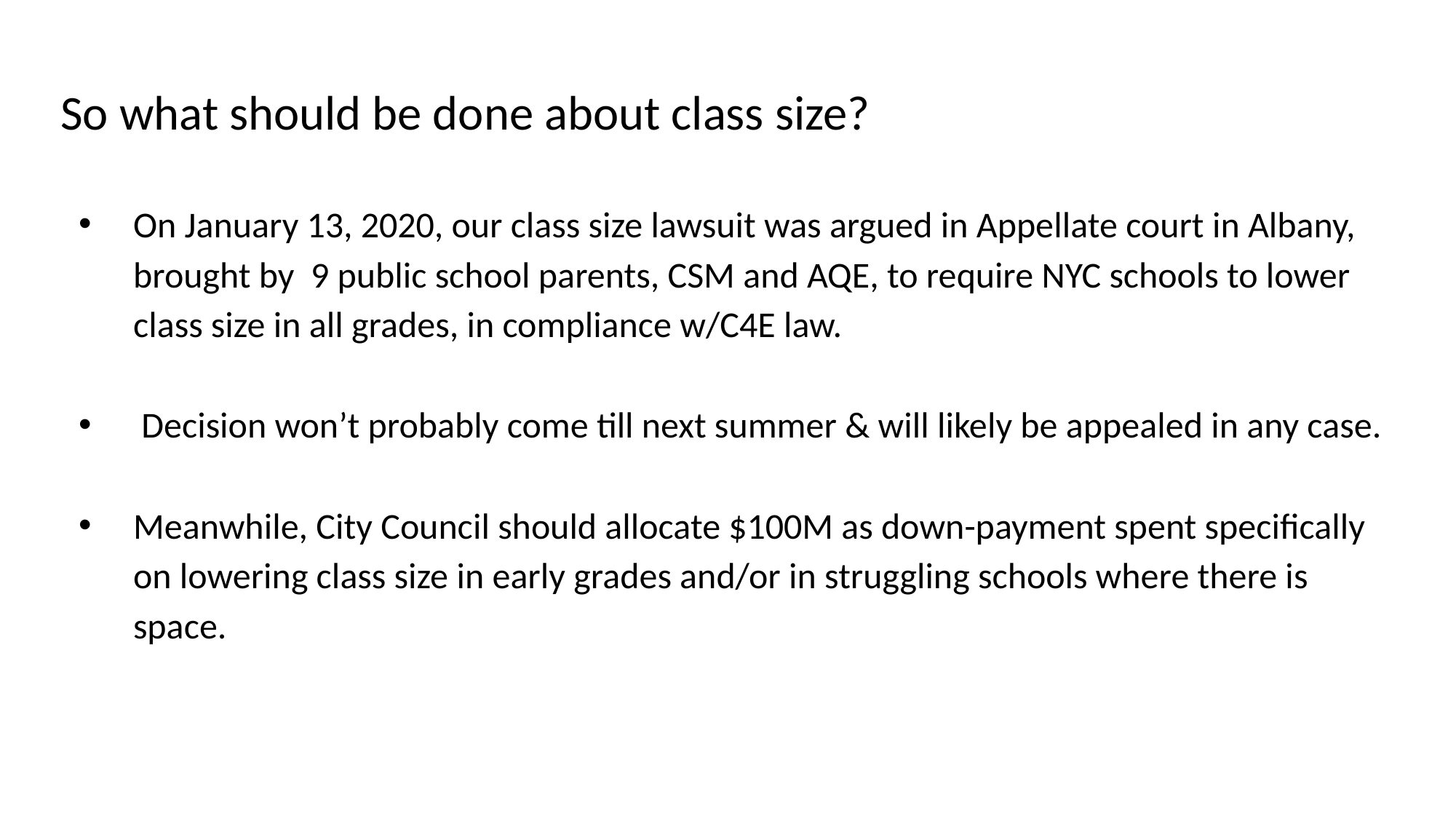

# So what should be done about class size?
On January 13, 2020, our class size lawsuit was argued in Appellate court in Albany, brought by  9 public school parents, CSM and AQE, to require NYC schools to lower class size in all grades, in compliance w/C4E law.

 Decision won’t probably come till next summer & will likely be appealed in any case.

Meanwhile, City Council should allocate $100M as down-payment spent specifically on lowering class size in early grades and/or in struggling schools where there is space.